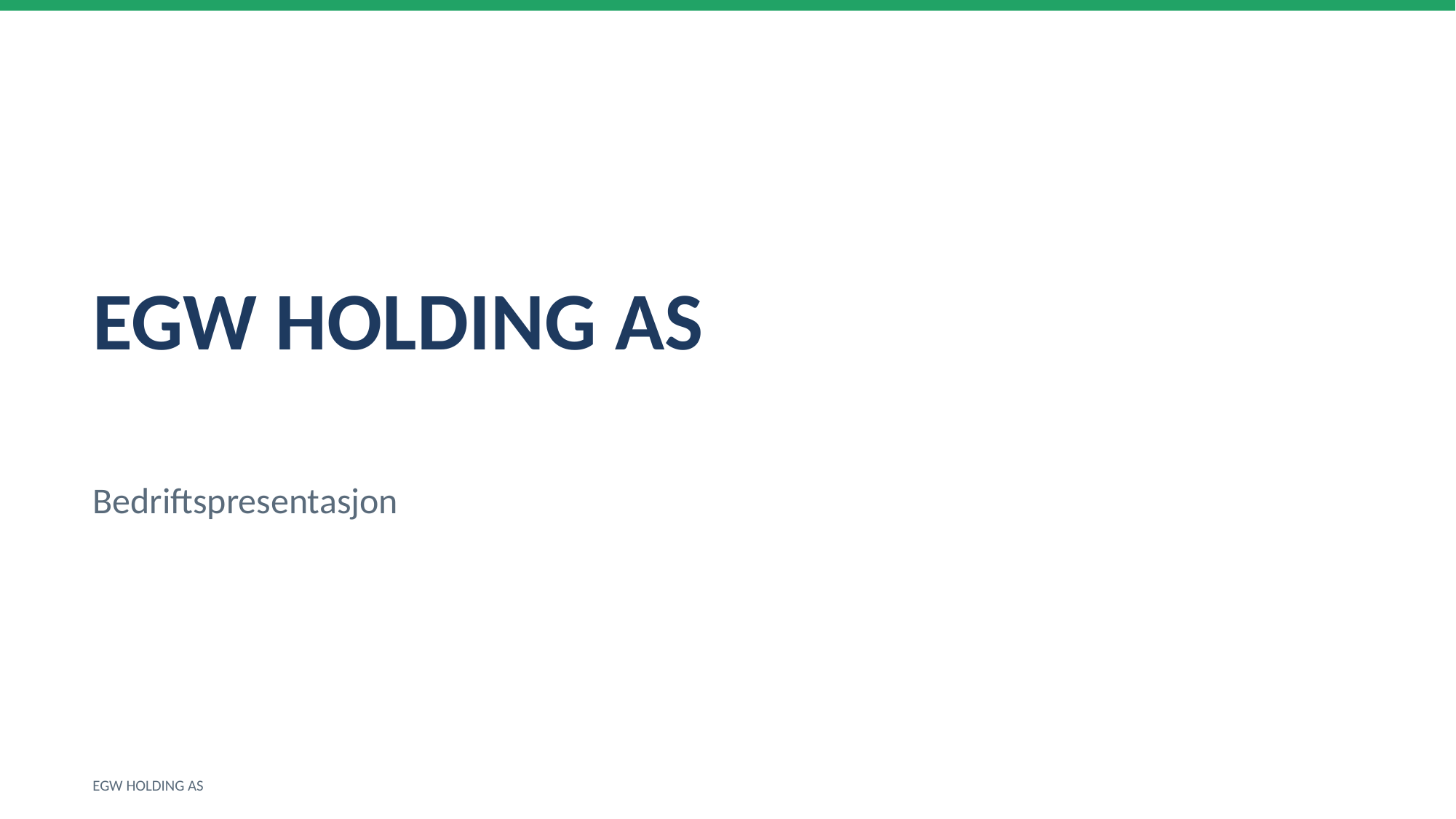

EGW HOLDING AS
Bedriftspresentasjon
EGW HOLDING AS